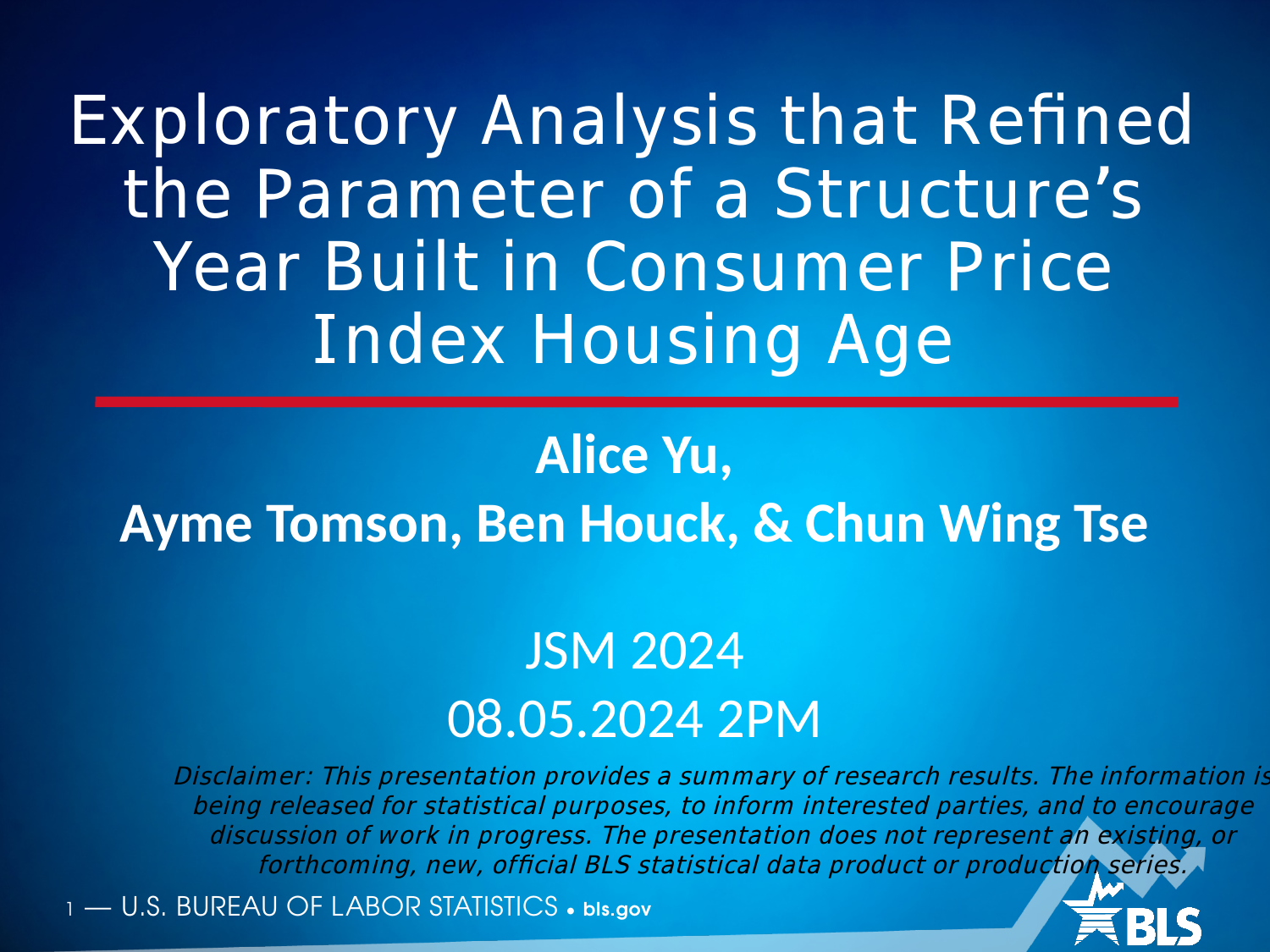

Exploratory Analysis that Refined the Parameter of a Structure’s Year Built in Consumer Price Index Housing Age

Alice Yu,
Ayme Tomson, Ben Houck, & Chun Wing Tse

JSM 2024
08.05.2024 2PM
Disclaimer: This presentation provides a summary of research results. The information is
being released for statistical purposes, to inform interested parties, and to encourage
discussion of work in progress. The presentation does not represent an existing, or
forthcoming, new, official BLS statistical data product or production series.